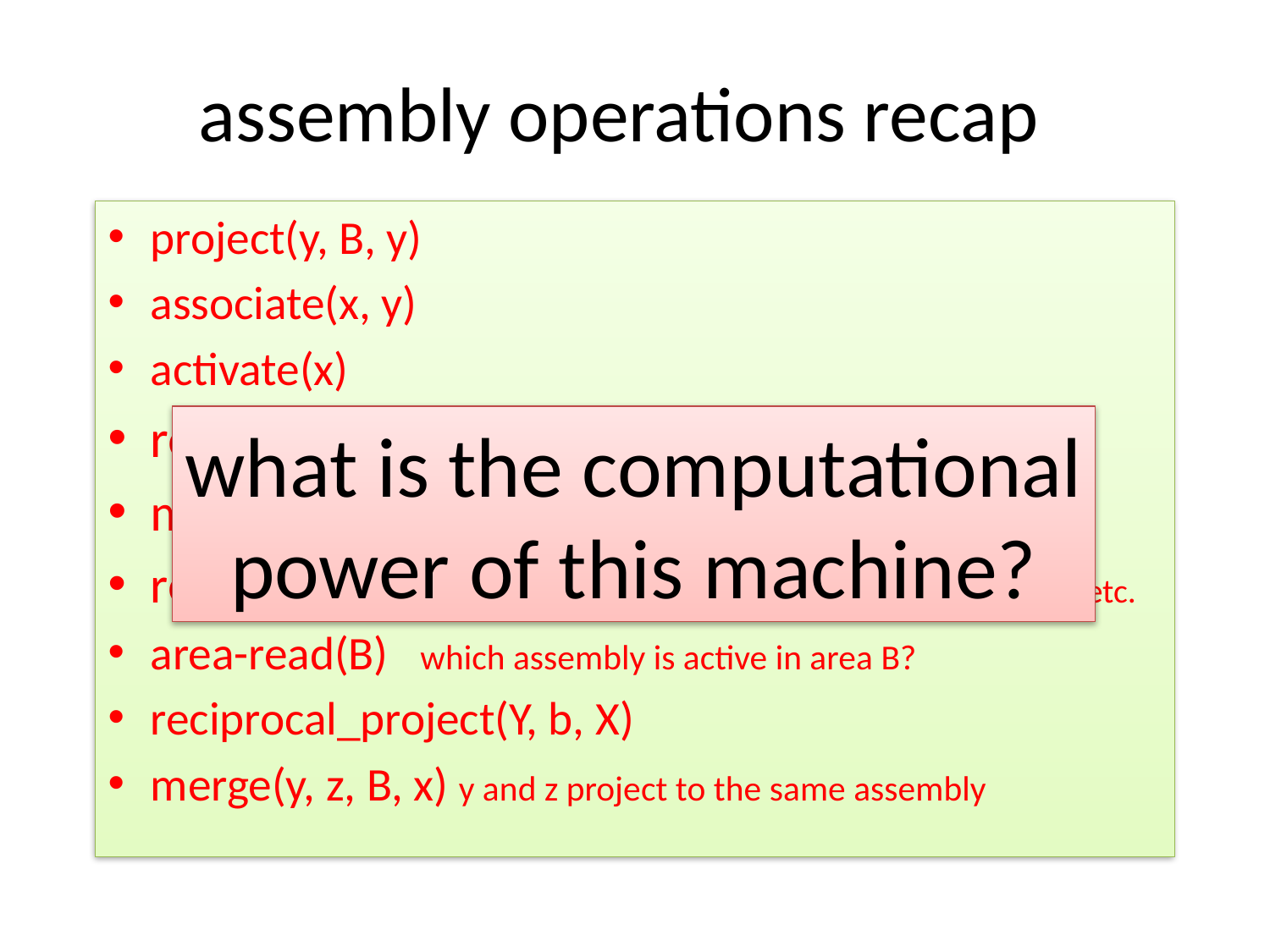

# assembly operations recap
project(y, B, y)
associate(x, y)
activate(x)
reciprocal_project(y, B, x)
merge(y, z, B, x)
read[x] information about x, like parents, associated assemblies, etc.
area-read(B)   which assembly is active in area B?
reciprocal_project(Y, b, X)
merge(y, z, B, x) y and z project to the same assembly

what is the computational
power of this machine?